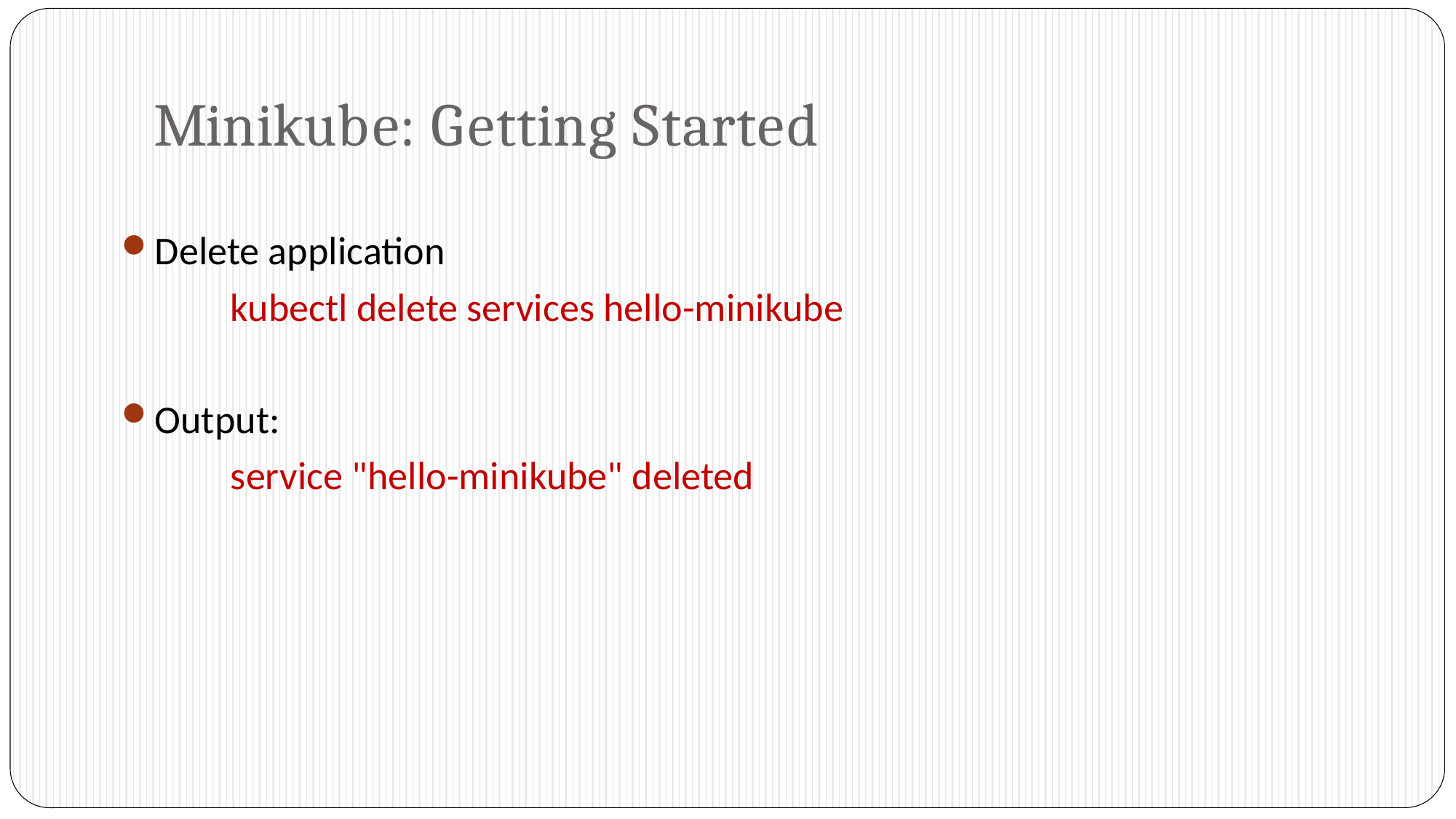

# Minikube: Getting Started
Delete application
	kubectl delete services hello-minikube

Output:
	service "hello-minikube" deleted